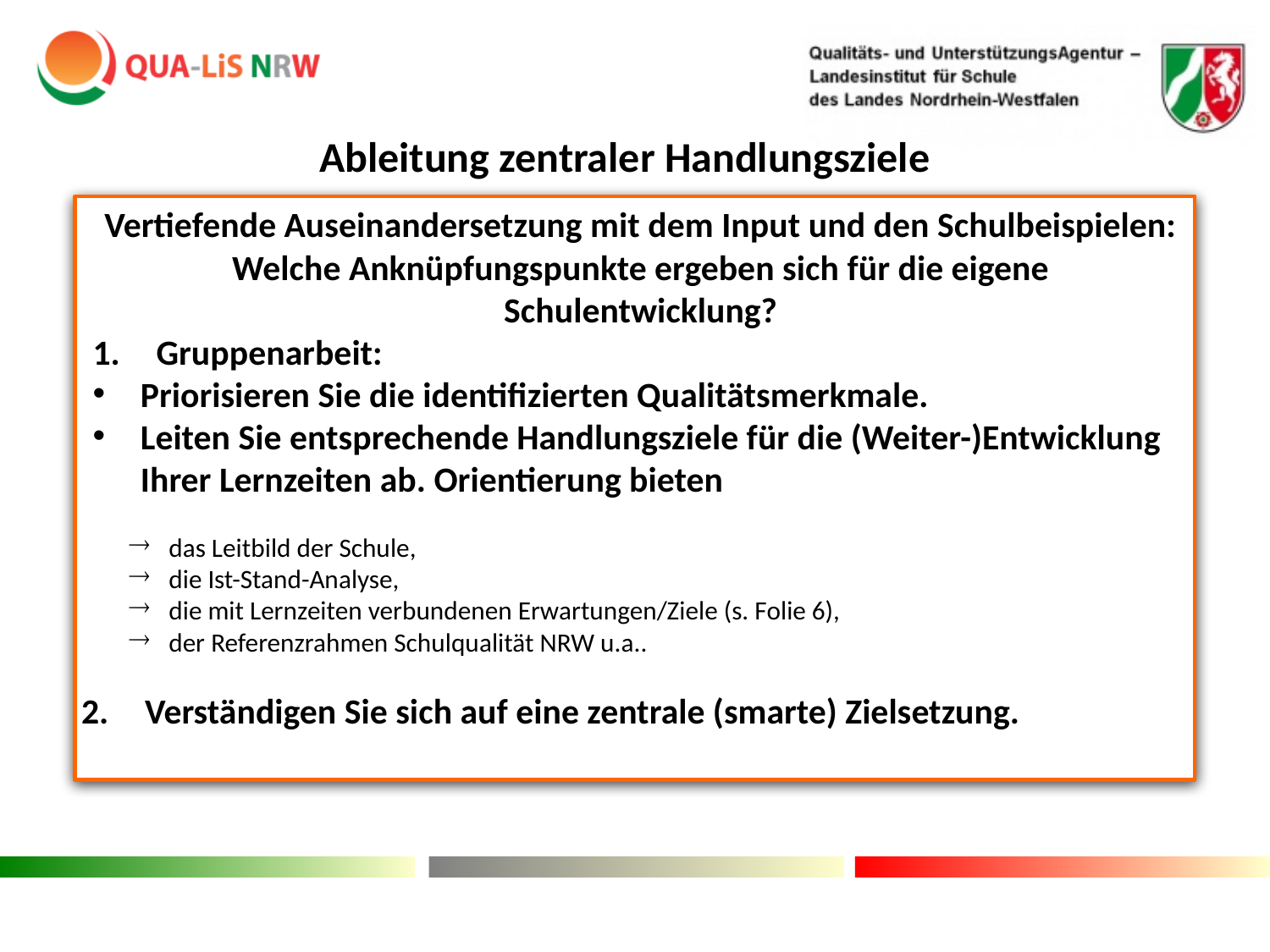

Ableitung zentraler Handlungsziele
Vertiefende Auseinandersetzung mit dem Input und den Schulbeispielen:
Welche Anknüpfungspunkte ergeben sich für die eigene Schulentwicklung?
Gruppenarbeit:
Priorisieren Sie die identifizierten Qualitätsmerkmale.
Leiten Sie entsprechende Handlungsziele für die (Weiter-)Entwicklung Ihrer Lernzeiten ab. Orientierung bieten

das Leitbild der Schule,
die Ist-Stand-Analyse,
die mit Lernzeiten verbundenen Erwartungen/Ziele (s. Folie 6),
der Referenzrahmen Schulqualität NRW u.a..

Verständigen Sie sich auf eine zentrale (smarte) Zielsetzung.